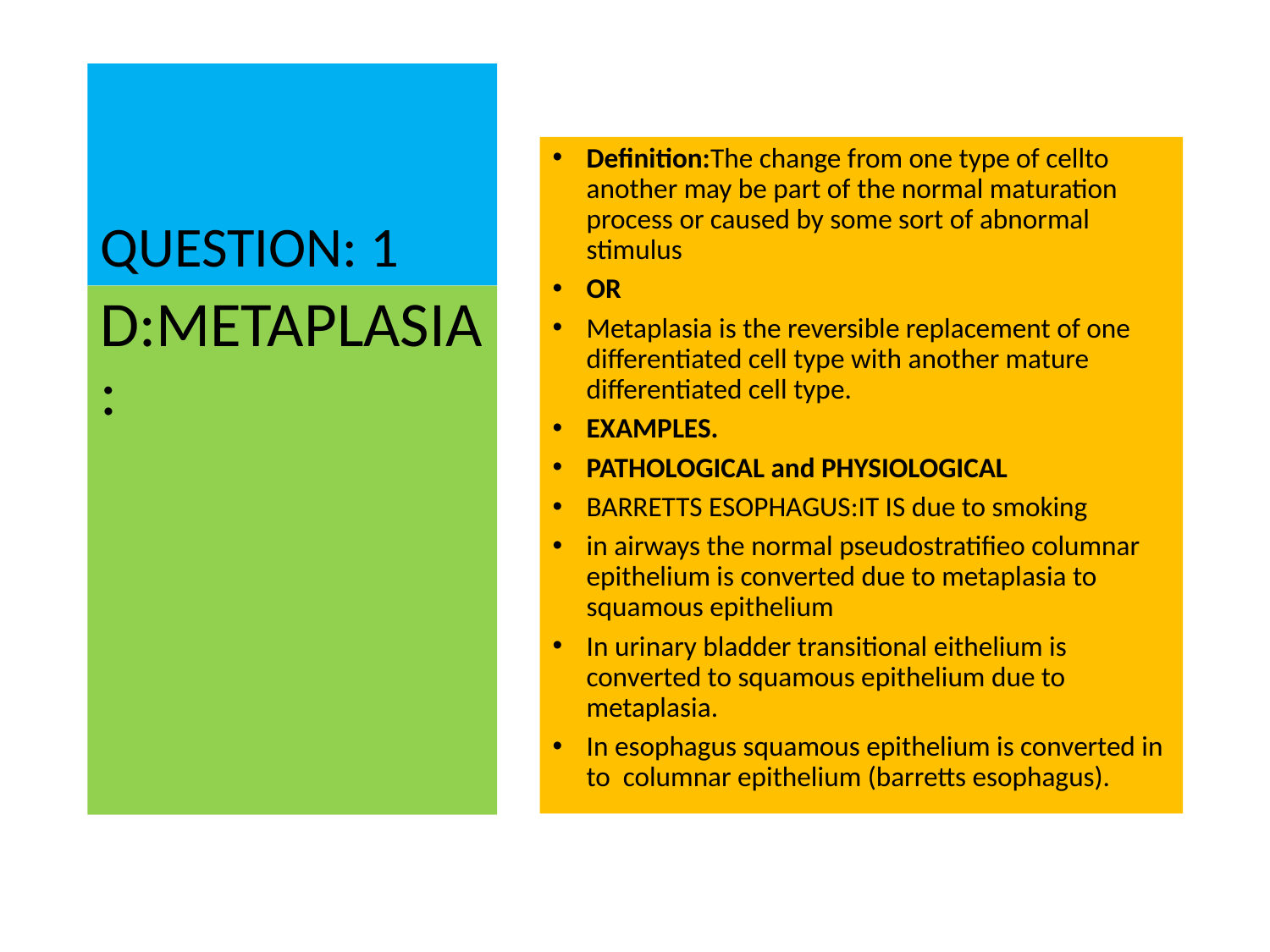

# QUESTION: 1
Definition:The change from one type of cellto another may be part of the normal maturation process or caused by some sort of abnormal stimulus
OR
Metaplasia is the reversible replacement of one differentiated cell type with another mature differentiated cell type.
EXAMPLES.
PATHOLOGICAL and PHYSIOLOGICAL
BARRETTS ESOPHAGUS:IT IS due to smoking
in airways the normal pseudostratifieo columnar epithelium is converted due to metaplasia to squamous epithelium
In urinary bladder transitional eithelium is converted to squamous epithelium due to metaplasia.
In esophagus squamous epithelium is converted in to  columnar epithelium (barretts esophagus).

D:METAPLASIA: